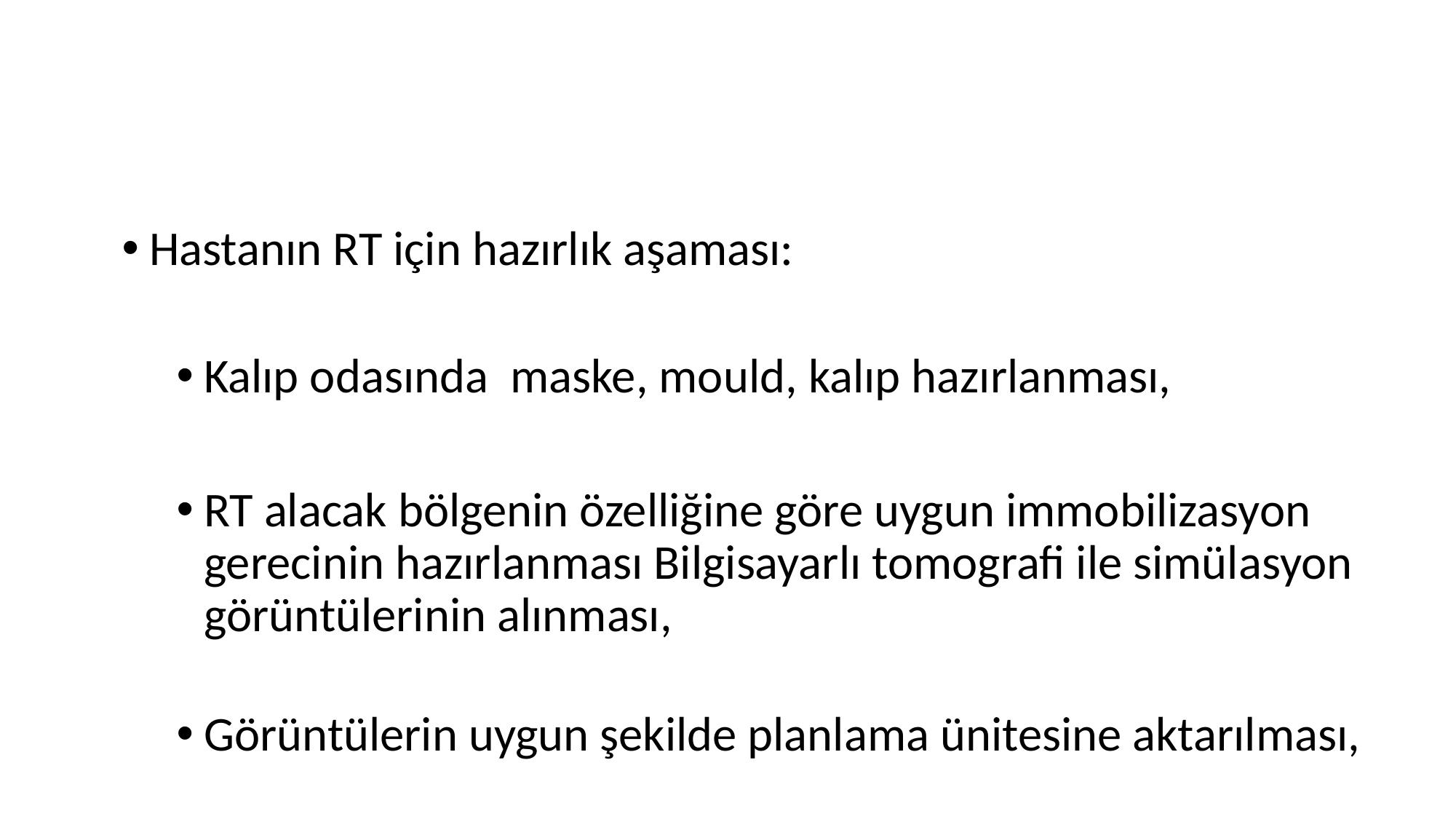

#
Hastanın RT için hazırlık aşaması:

Kalıp odasında  maske, mould, kalıp hazırlanması,

RT alacak bölgenin özelliğine göre uygun immobilizasyon gerecinin hazırlanması Bilgisayarlı tomografi ile simülasyon görüntülerinin alınması,

Görüntülerin uygun şekilde planlama ünitesine aktarılması,